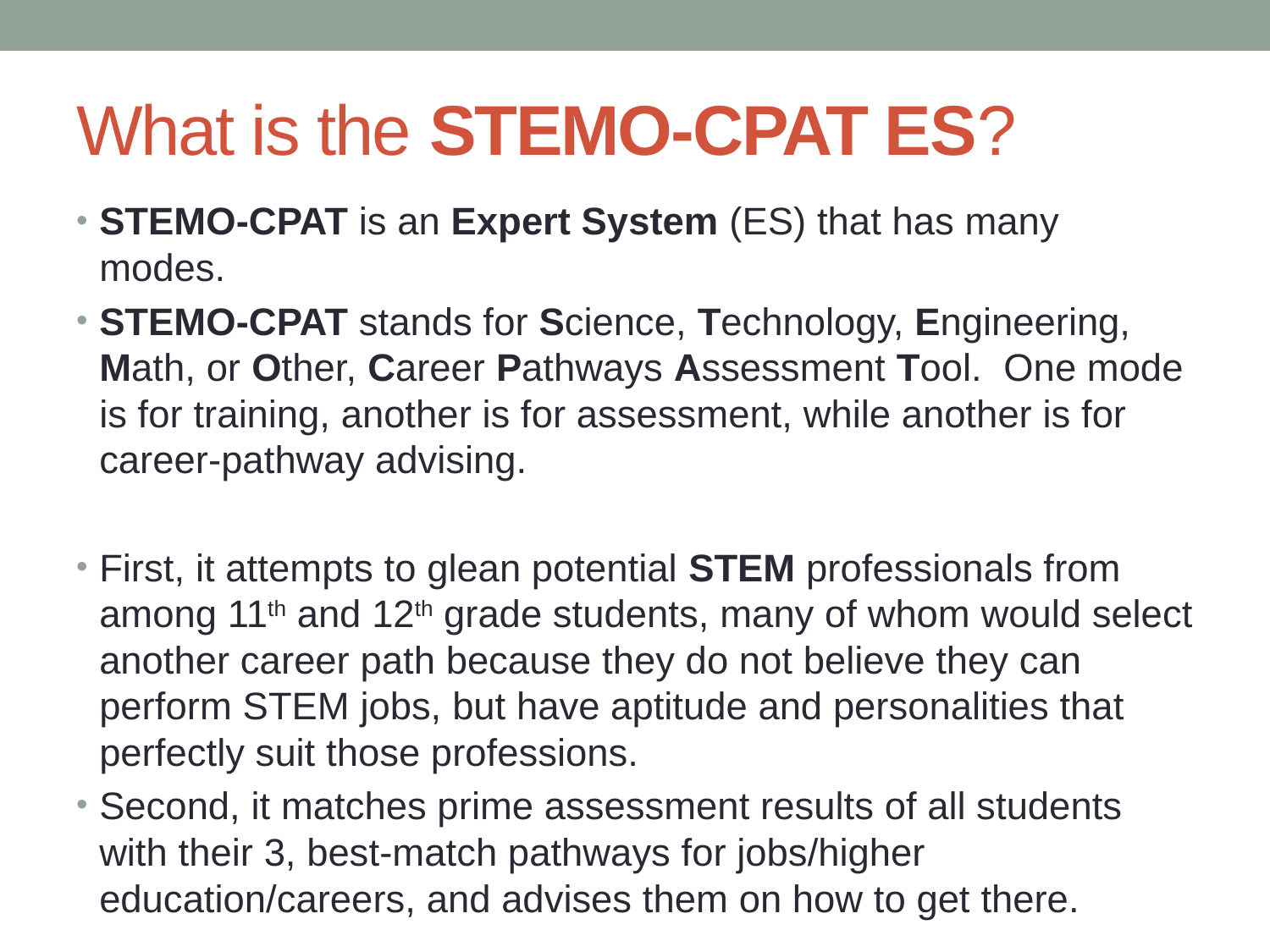

# What is the STEMO-CPAT ES?
STEMO-CPAT is an Expert System (ES) that has many modes.
STEMO-CPAT stands for Science, Technology, Engineering, Math, or Other, Career Pathways Assessment Tool.  One mode is for training, another is for assessment, while another is for career-pathway advising.

First, it attempts to glean potential STEM professionals from among 11th and 12th grade students, many of whom would select another career path because they do not believe they can perform STEM jobs, but have aptitude and personalities that perfectly suit those professions.
Second, it matches prime assessment results of all students with their 3, best-match pathways for jobs/higher education/careers, and advises them on how to get there.